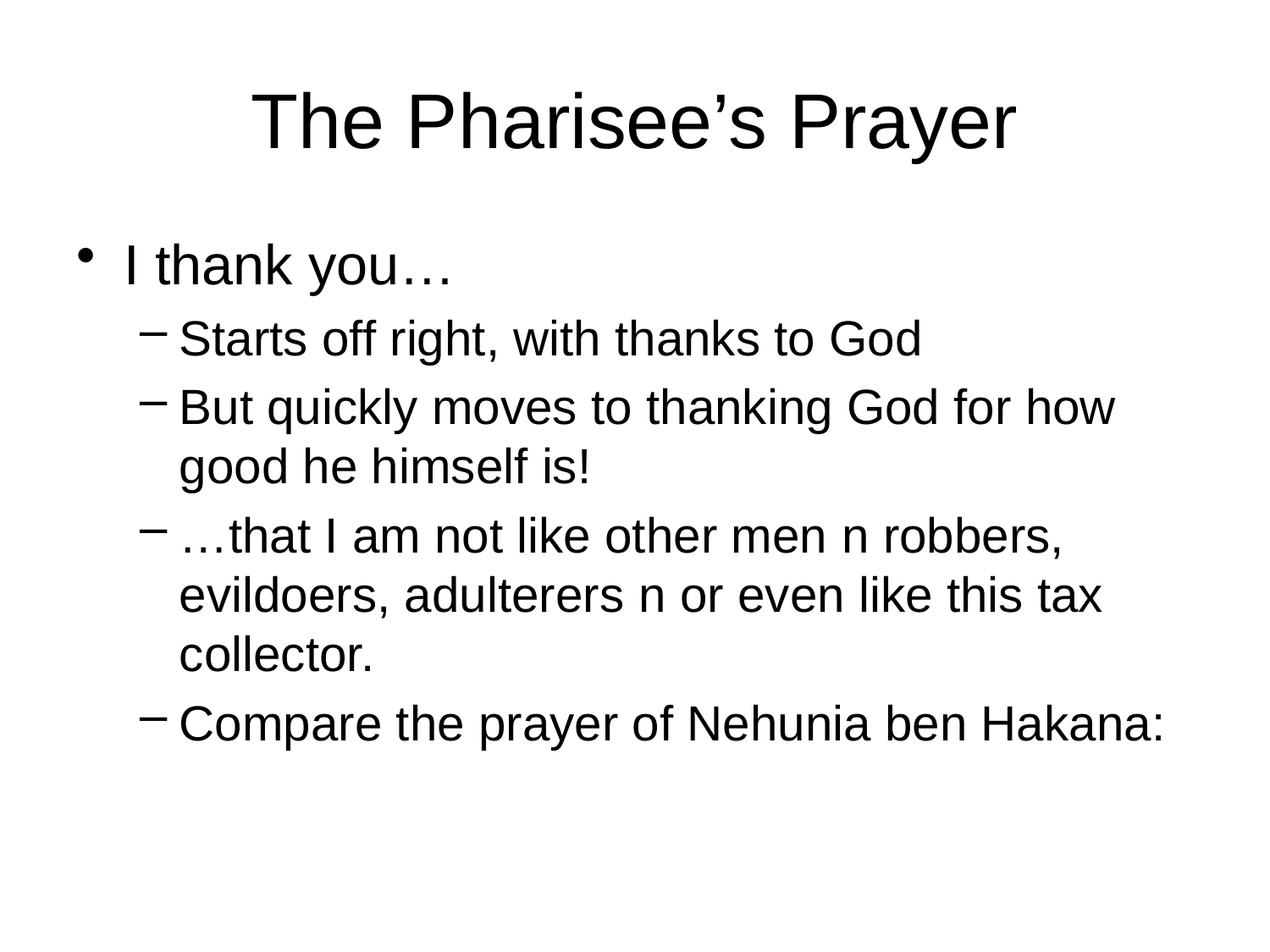

# The Pharisee’s Prayer
I thank you…
Starts off right, with thanks to God
But quickly moves to thanking God for how good he himself is!
…that I am not like other men n robbers, evildoers, adulterers n or even like this tax collector.
Compare the prayer of Nehunia ben Hakana: